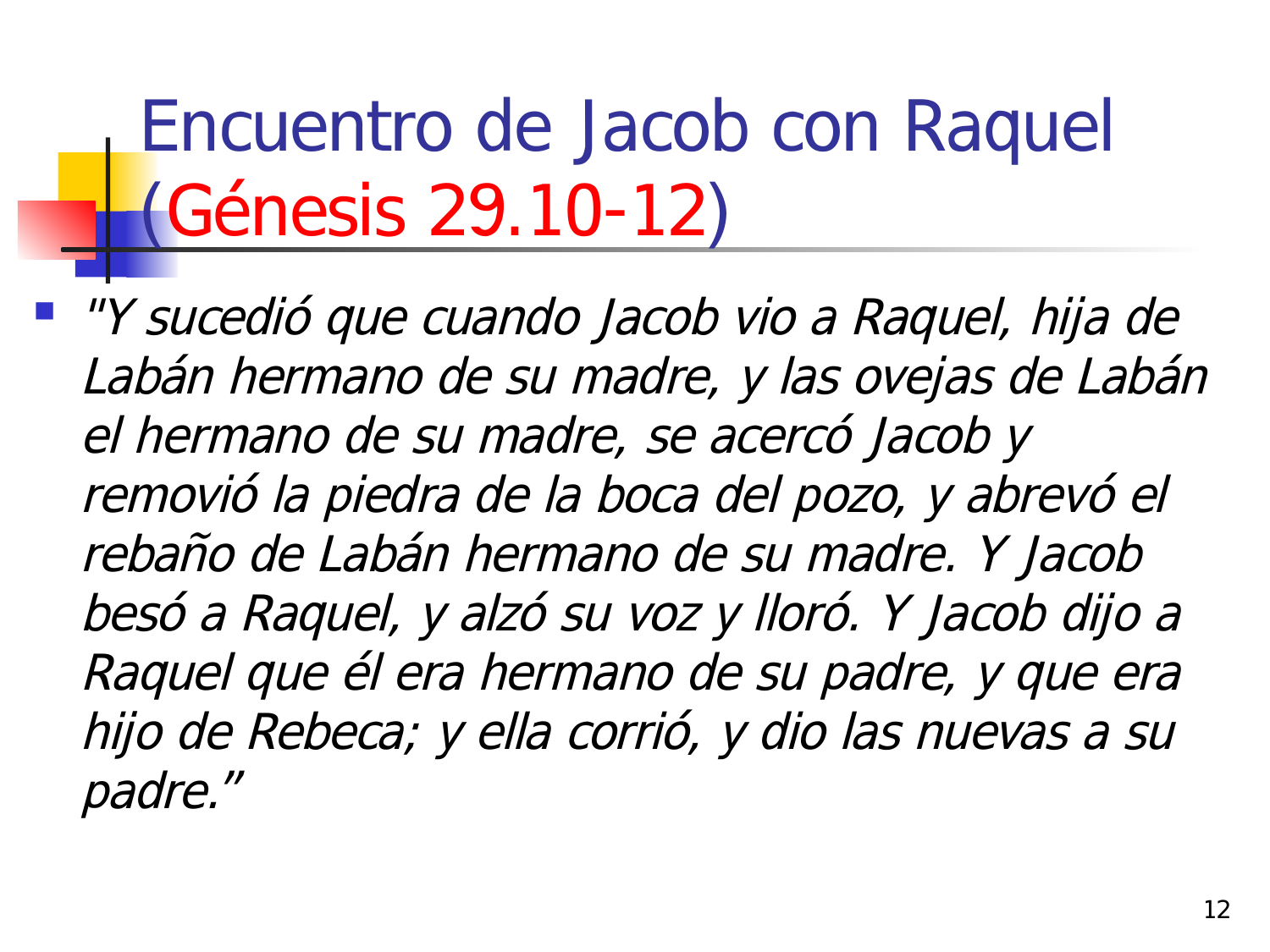

# Encuentro de Jacob con Raquel (Génesis 29.10-12)
"Y sucedió que cuando Jacob vio a Raquel, hija de Labán hermano de su madre, y las ovejas de Labán el hermano de su madre, se acercó Jacob y removió la piedra de la boca del pozo, y abrevó el rebaño de Labán hermano de su madre. Y Jacob besó a Raquel, y alzó su voz y lloró. Y Jacob dijo a Raquel que él era hermano de su padre, y que era hijo de Rebeca; y ella corrió, y dio las nuevas a su padre.”
12